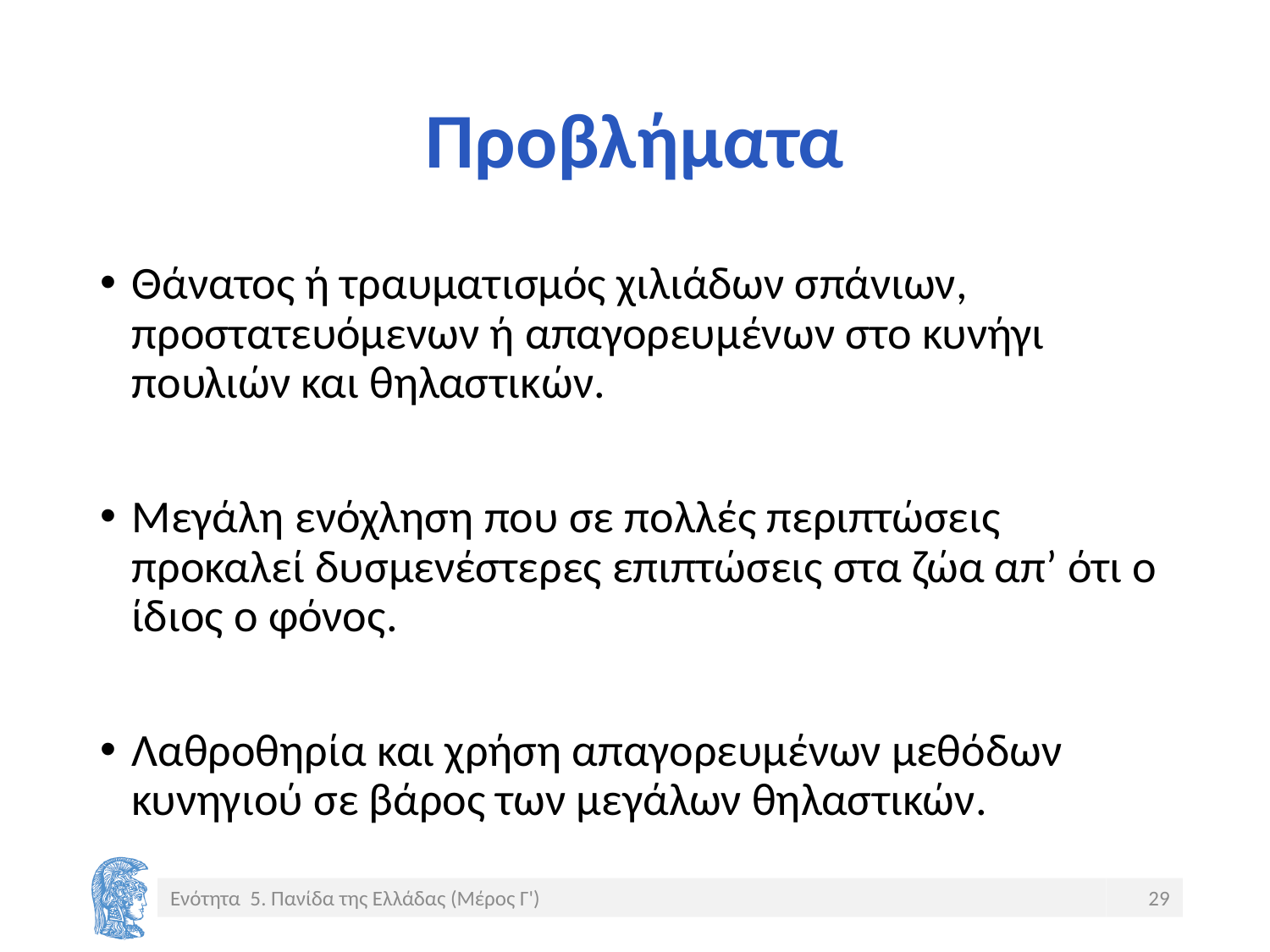

# Προβλήματα
Θάνατος ή τραυματισμός χιλιάδων σπάνιων, προστατευόμενων ή απαγορευμένων στο κυνήγι πουλιών και θηλαστικών.

Μεγάλη ενόχληση που σε πολλές περιπτώσεις προκαλεί δυσμενέστερες επιπτώσεις στα ζώα απ’ ότι ο ίδιος ο φόνος.

Λαθροθηρία και χρήση απαγορευμένων μεθόδων κυνηγιού σε βάρος των μεγάλων θηλαστικών.

Ενότητα  5. Πανίδα της Ελλάδας (Μέρος Γ')
29